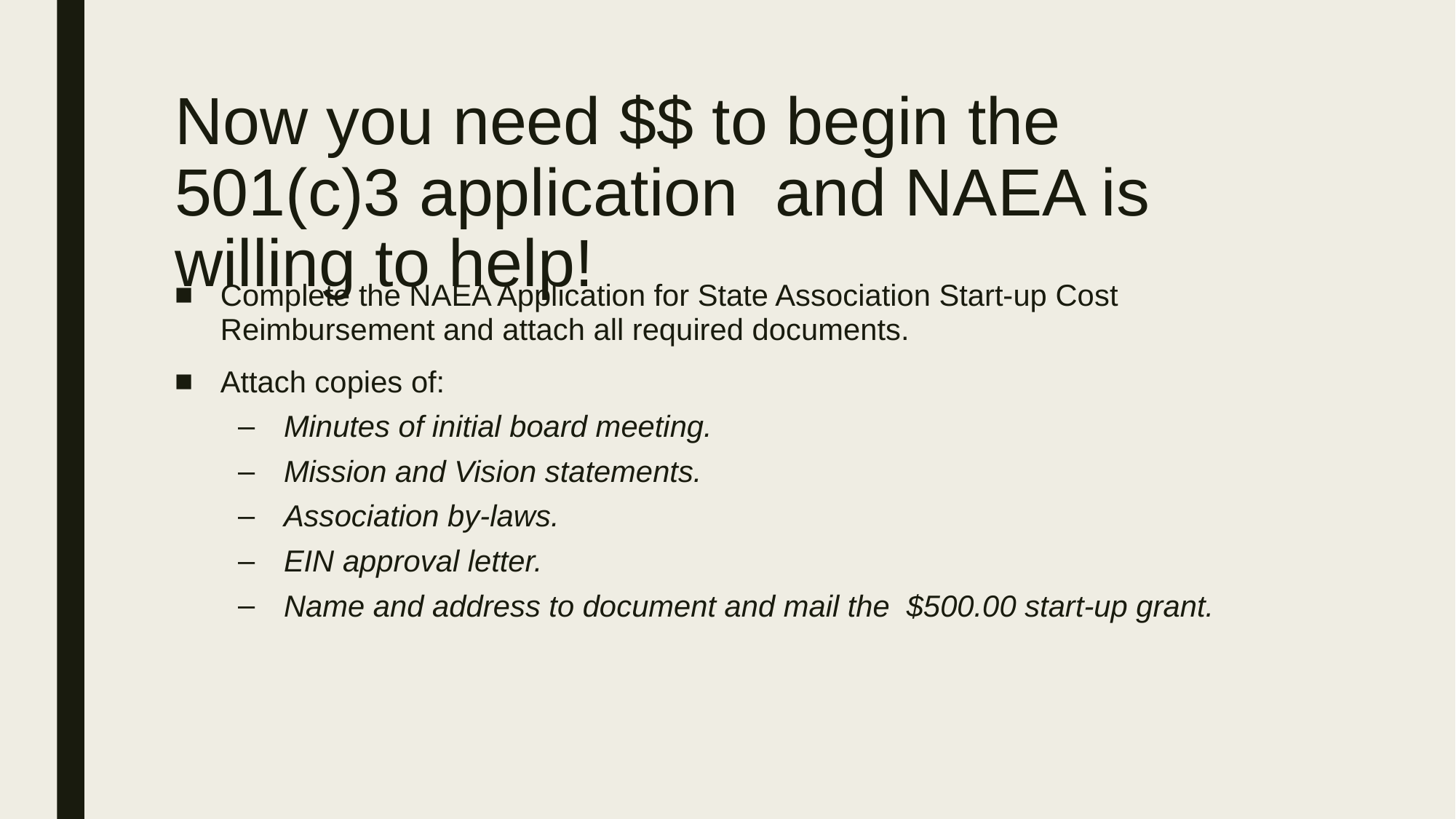

# Now you need $$ to begin the 501(c)3 application  and NAEA is willing to help!
Complete the NAEA Application for State Association Start-up Cost Reimbursement and attach all required documents.
Attach copies of:
Minutes of initial board meeting.
Mission and Vision statements.
Association by-laws.
EIN approval letter.
Name and address to document and mail the  $500.00 start-up grant.